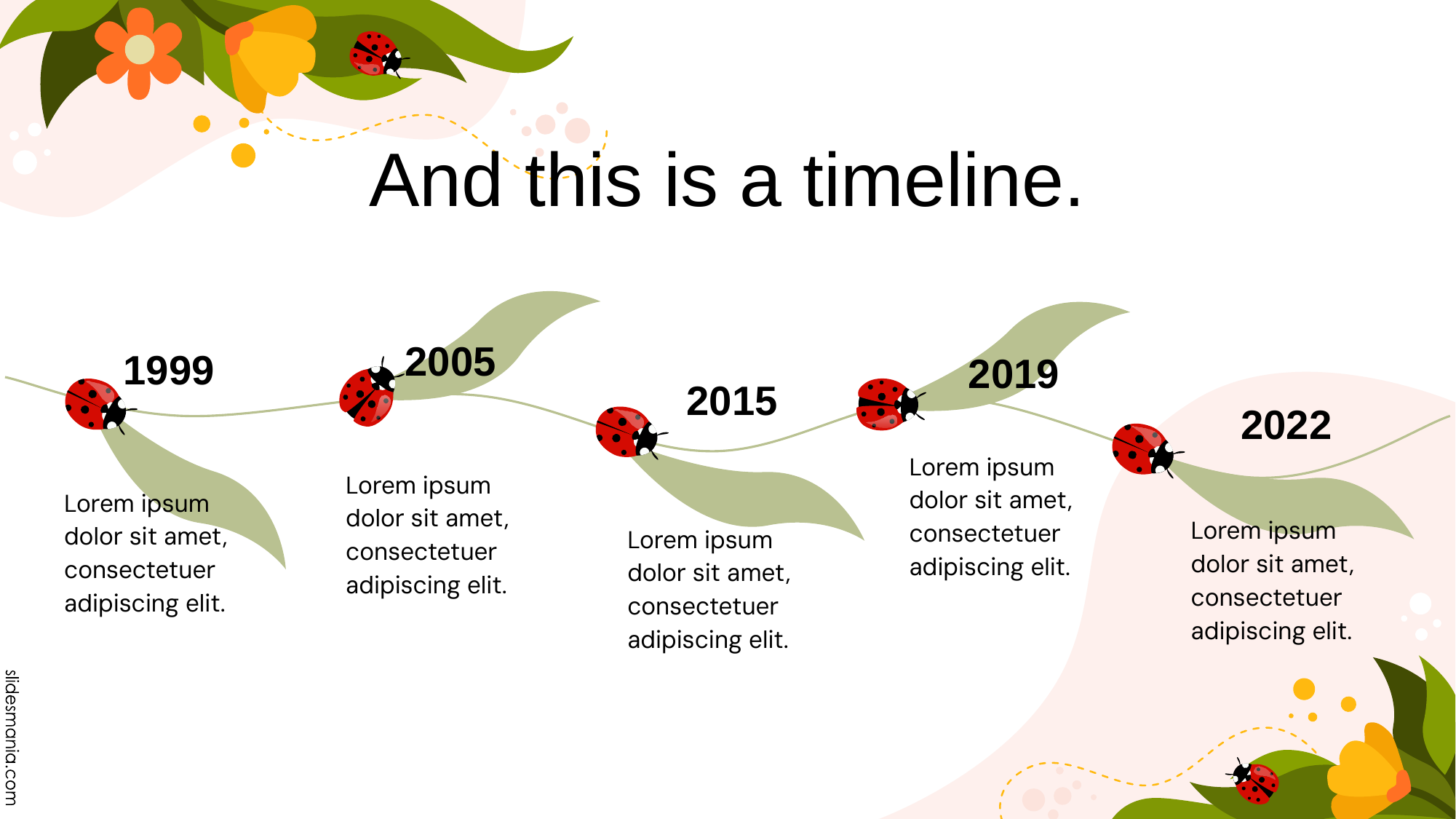

# And this is a timeline.

2005
1999
2019
2015

2022

Lorem ipsum dolor sit amet, consectetuer adipiscing elit.
Lorem ipsum dolor sit amet, consectetuer adipiscing elit.
Lorem ipsum dolor sit amet, consectetuer adipiscing elit.
Lorem ipsum dolor sit amet, consectetuer adipiscing elit.
Lorem ipsum dolor sit amet, consectetuer adipiscing elit.